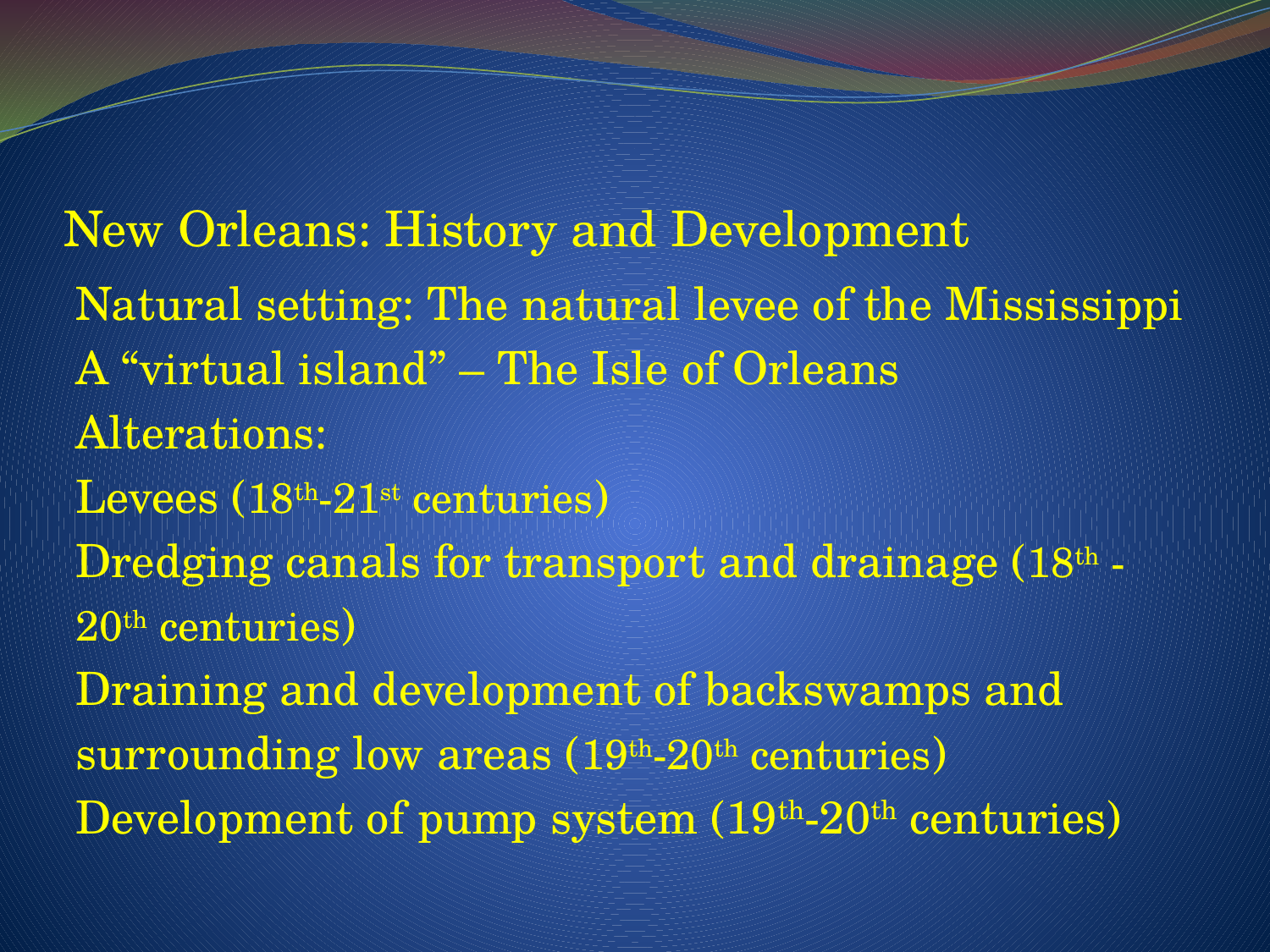

# New Orleans: History and Development
Natural setting: The natural levee of the Mississippi
A “virtual island” – The Isle of Orleans
Alterations:
Levees (18th-21st centuries)
Dredging canals for transport and drainage (18th -
20th centuries)
Draining and development of backswamps and
surrounding low areas (19th-20th centuries)
Development of pump system (19th-20th centuries)